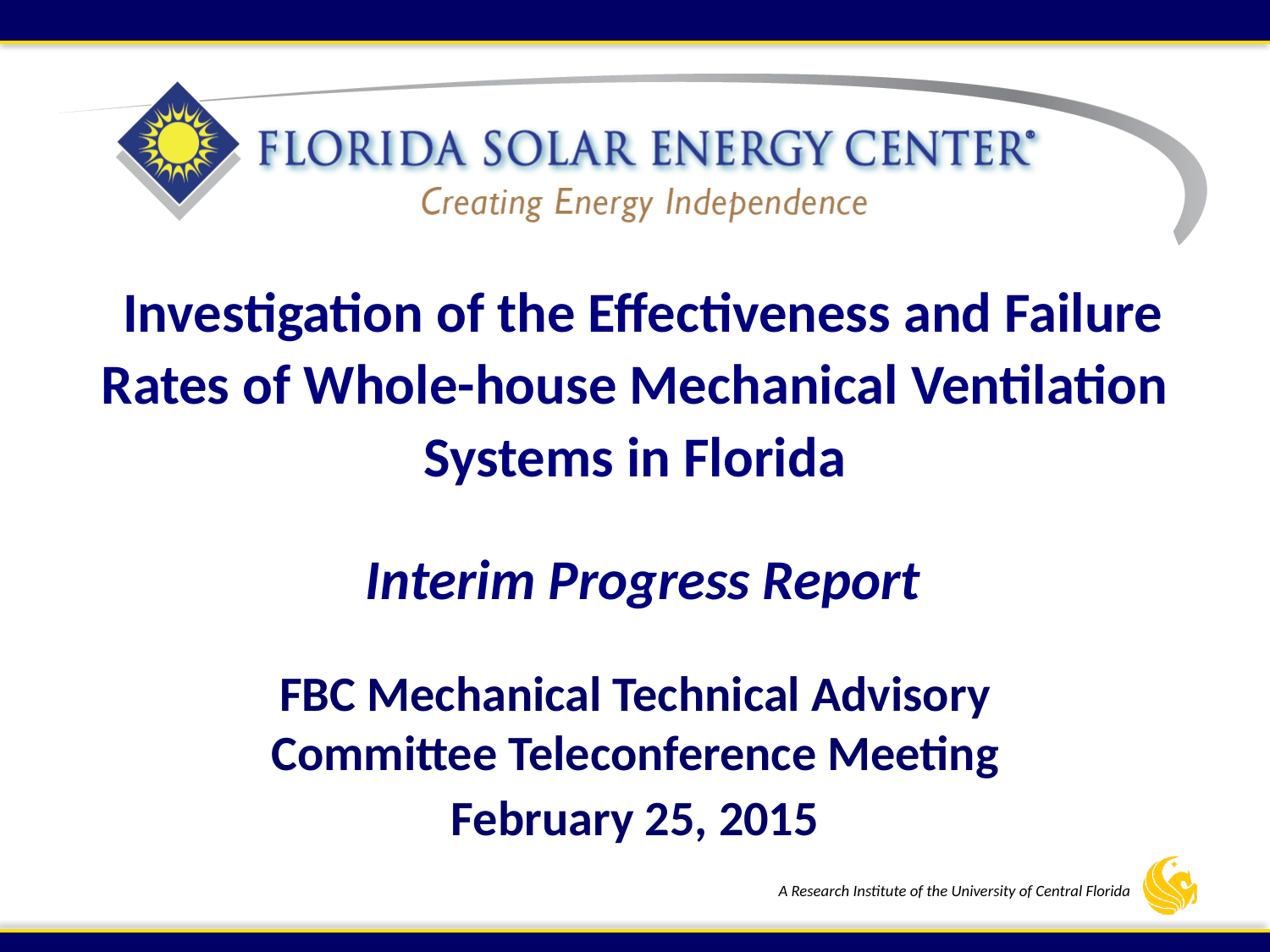

Investigation of the Effectiveness and Failure Rates of Whole-house Mechanical Ventilation Systems in Florida

Interim Progress Report
FBC Mechanical Technical Advisory Committee Teleconference Meeting
February 25, 2015